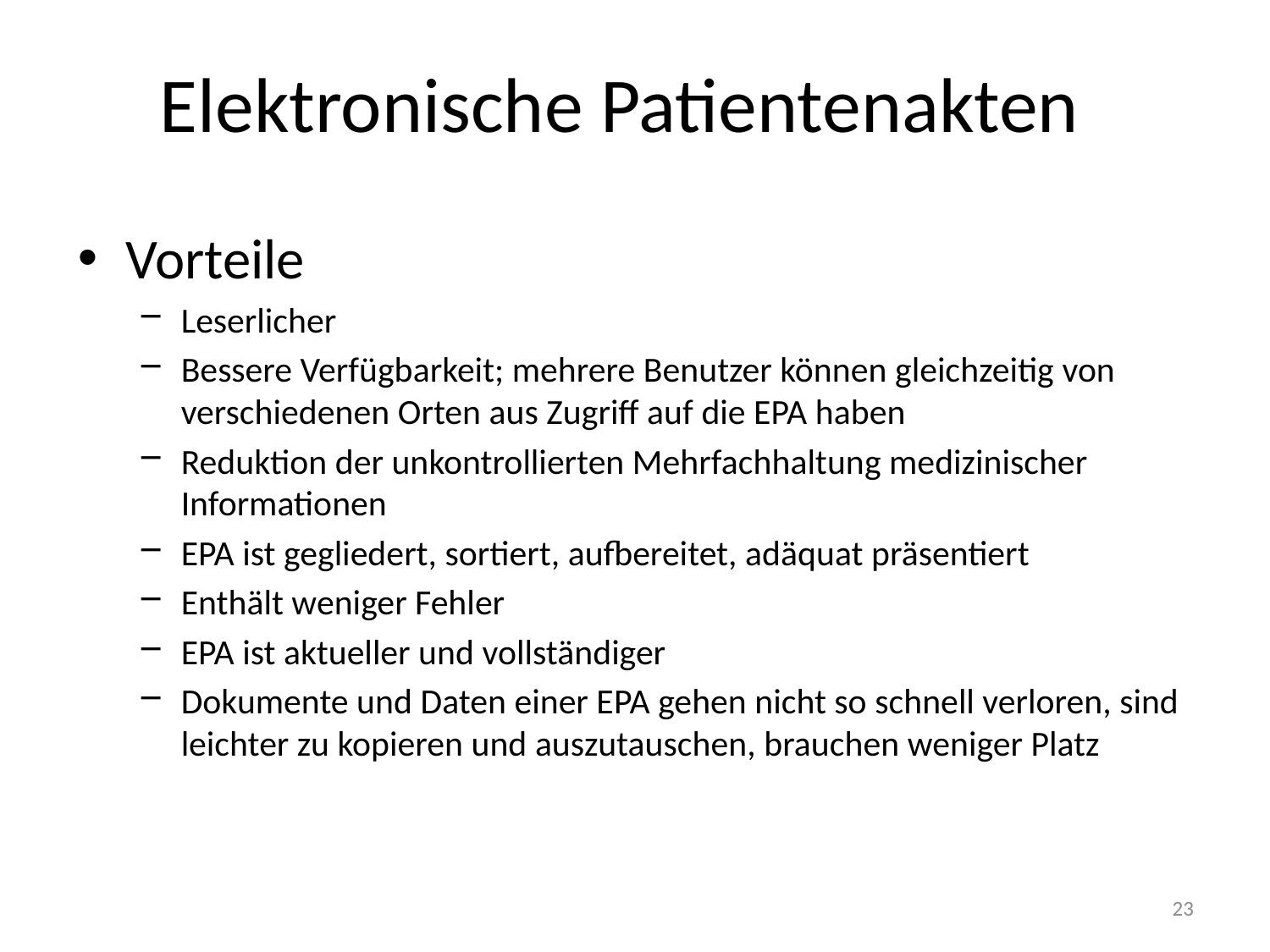

# Elektronische Patientenakten
Vorteile
Leserlicher
Bessere Verfügbarkeit; mehrere Benutzer können gleichzeitig von verschiedenen Orten aus Zugriff auf die EPA haben
Reduktion der unkontrollierten Mehrfachhaltung medizinischer Informationen
EPA ist gegliedert, sortiert, aufbereitet, adäquat präsentiert
Enthält weniger Fehler
EPA ist aktueller und vollständiger
Dokumente und Daten einer EPA gehen nicht so schnell verloren, sind leichter zu kopieren und auszutauschen, brauchen weniger Platz
23